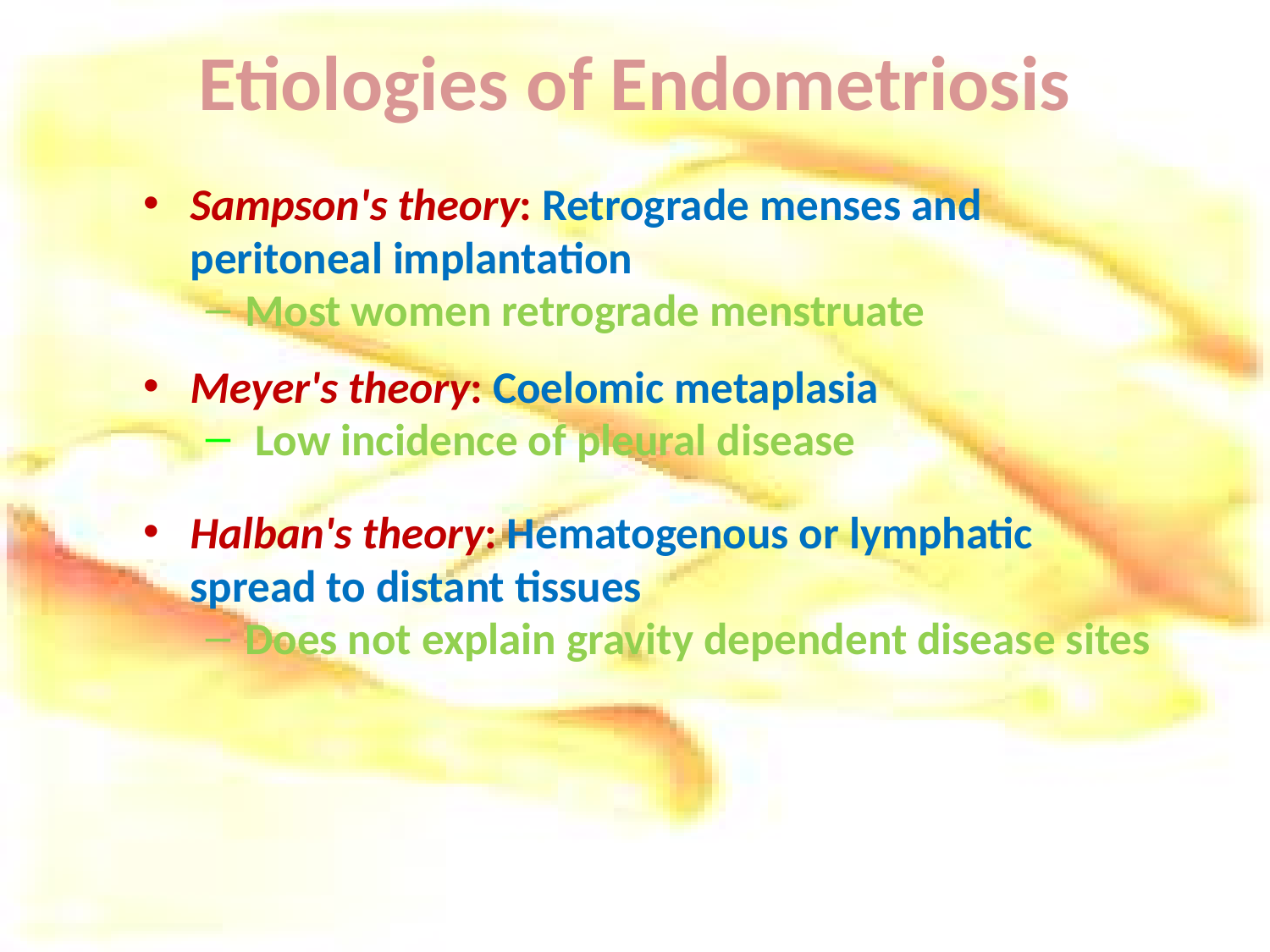

# Etiologies of Endometriosis
Sampson's theory: Retrograde menses and peritoneal implantation
Most women retrograde menstruate

Meyer's theory: Coelomic metaplasia
 Low incidence of pleural disease

Halban's theory: Hematogenous or lymphatic spread to distant tissues
Does not explain gravity dependent disease sites